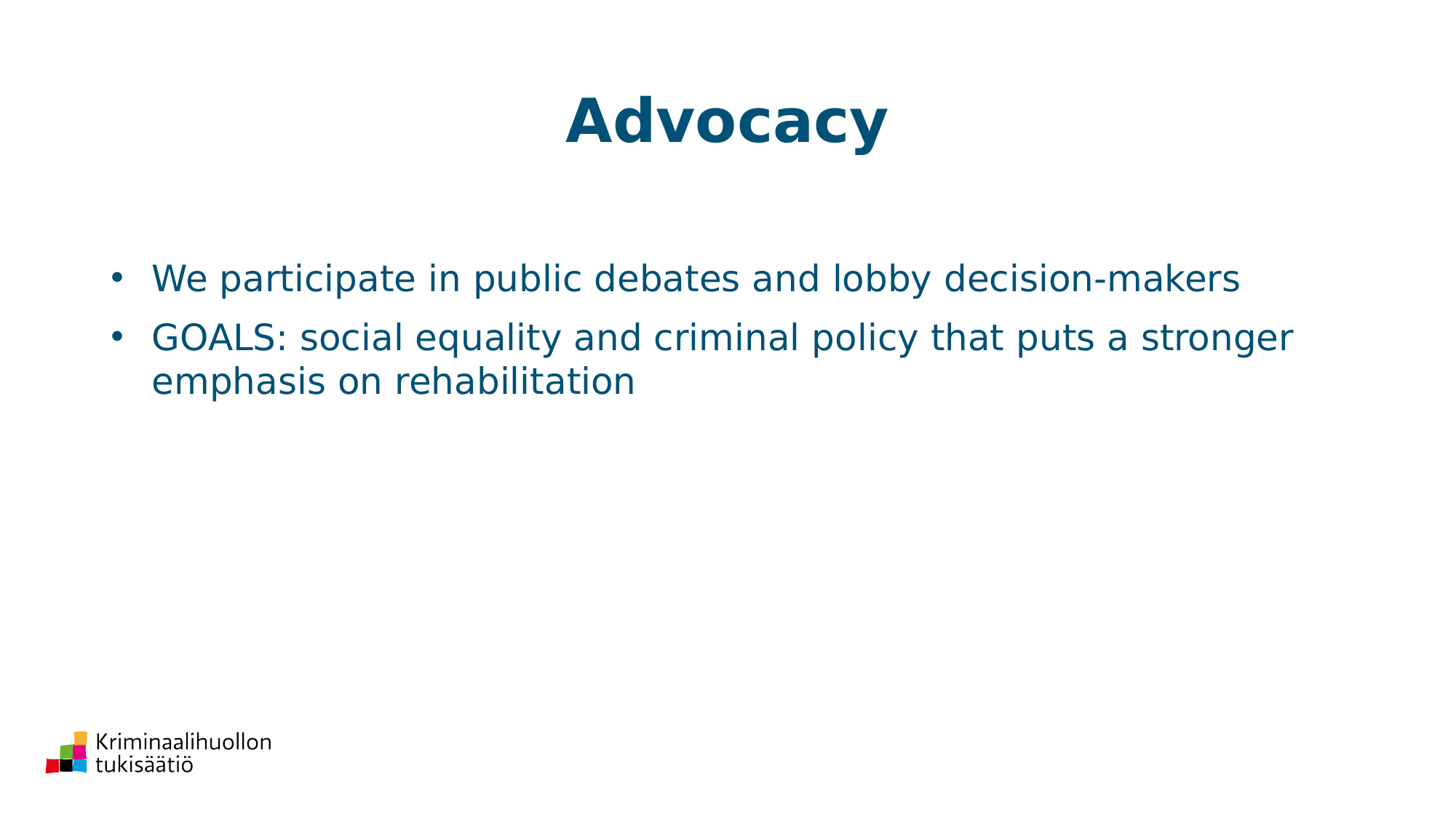

# Advocacy
We participate in public debates and lobby decision-makers
GOALS: social equality and criminal policy that puts a stronger emphasis on rehabilitation